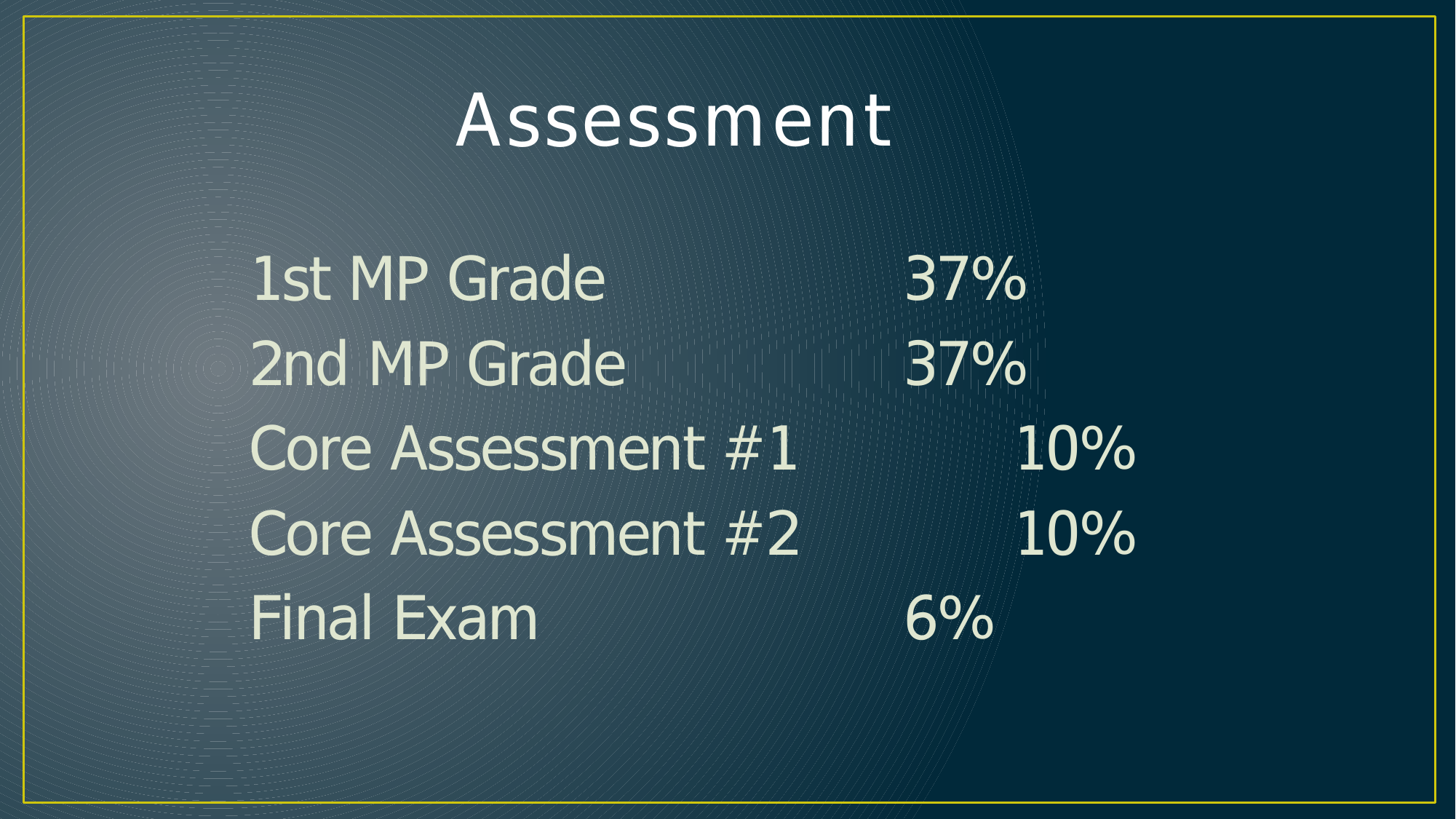

# Assessment
1st MP Grade			37%
2nd MP Grade			37%
Core Assessment #1		10%
Core Assessment #2		10%
Final Exam				6%